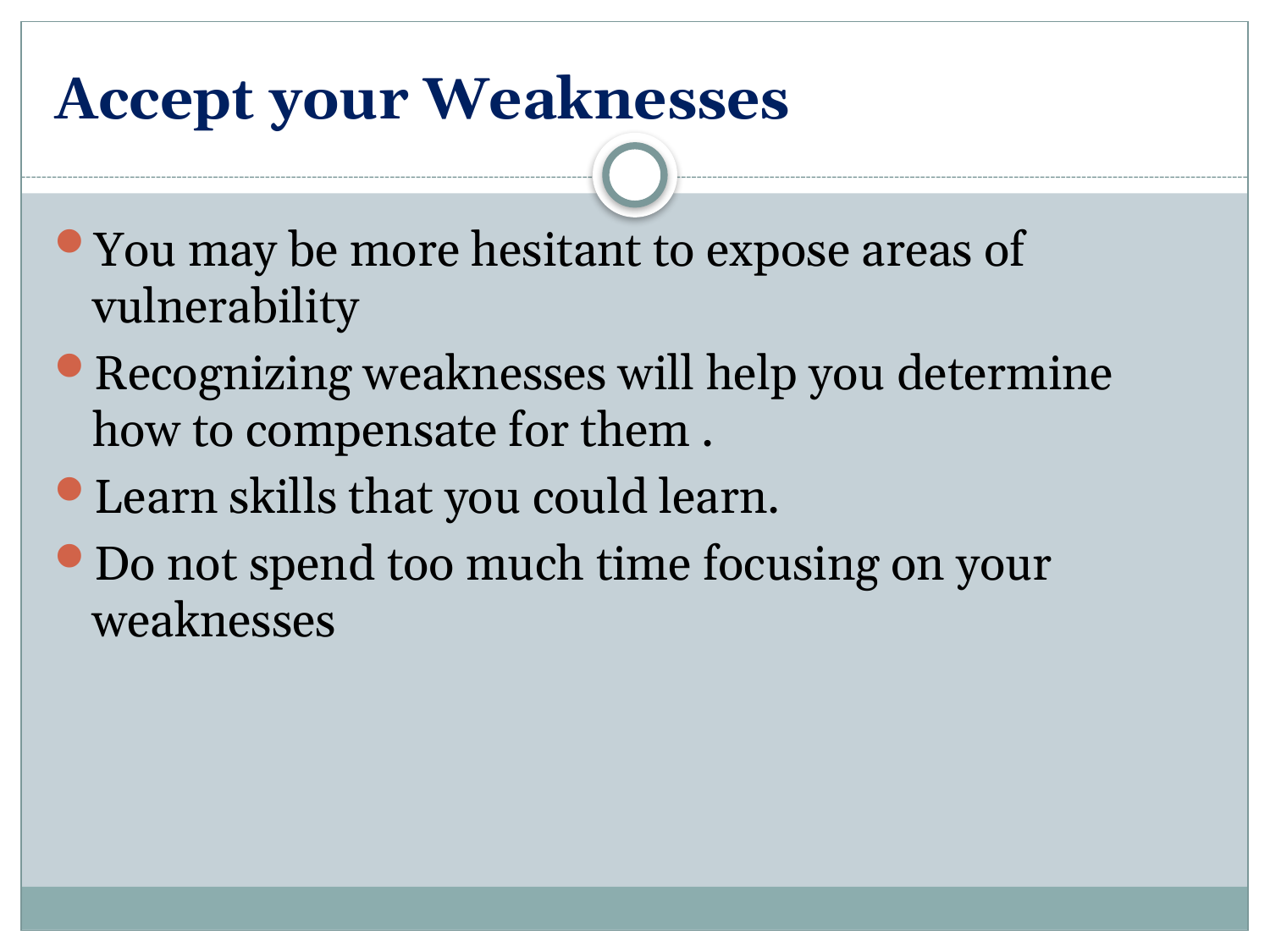

# Accept your Weaknesses
You may be more hesitant to expose areas of vulnerability
Recognizing weaknesses will help you determine how to compensate for them .
Learn skills that you could learn.
Do not spend too much time focusing on your weaknesses